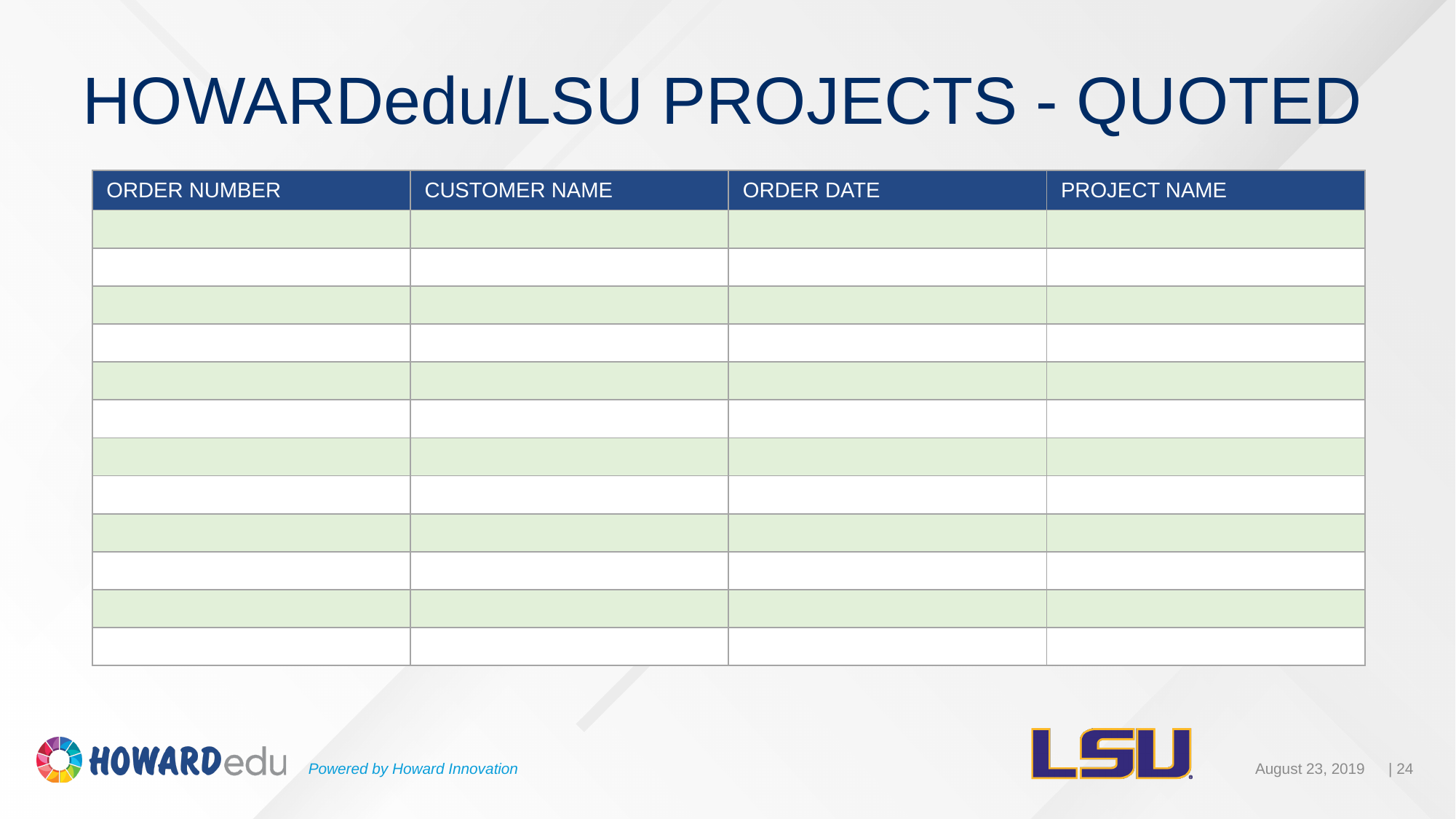

# HOWARDedu/LSU PROJECTS - QUOTED
| ORDER NUMBER | CUSTOMER NAME | ORDER DATE | PROJECT NAME |
| --- | --- | --- | --- |
|  |  |  |  |
|  |  |  |  |
|  |  |  |  |
|  |  |  |  |
|  |  |  |  |
|  |  |  |  |
|  |  |  |  |
|  |  |  |  |
|  |  |  |  |
|  |  |  |  |
|  |  |  |  |
|  |  |  |  |
Powered by Howard Innovation
| 24
August 23, 2019